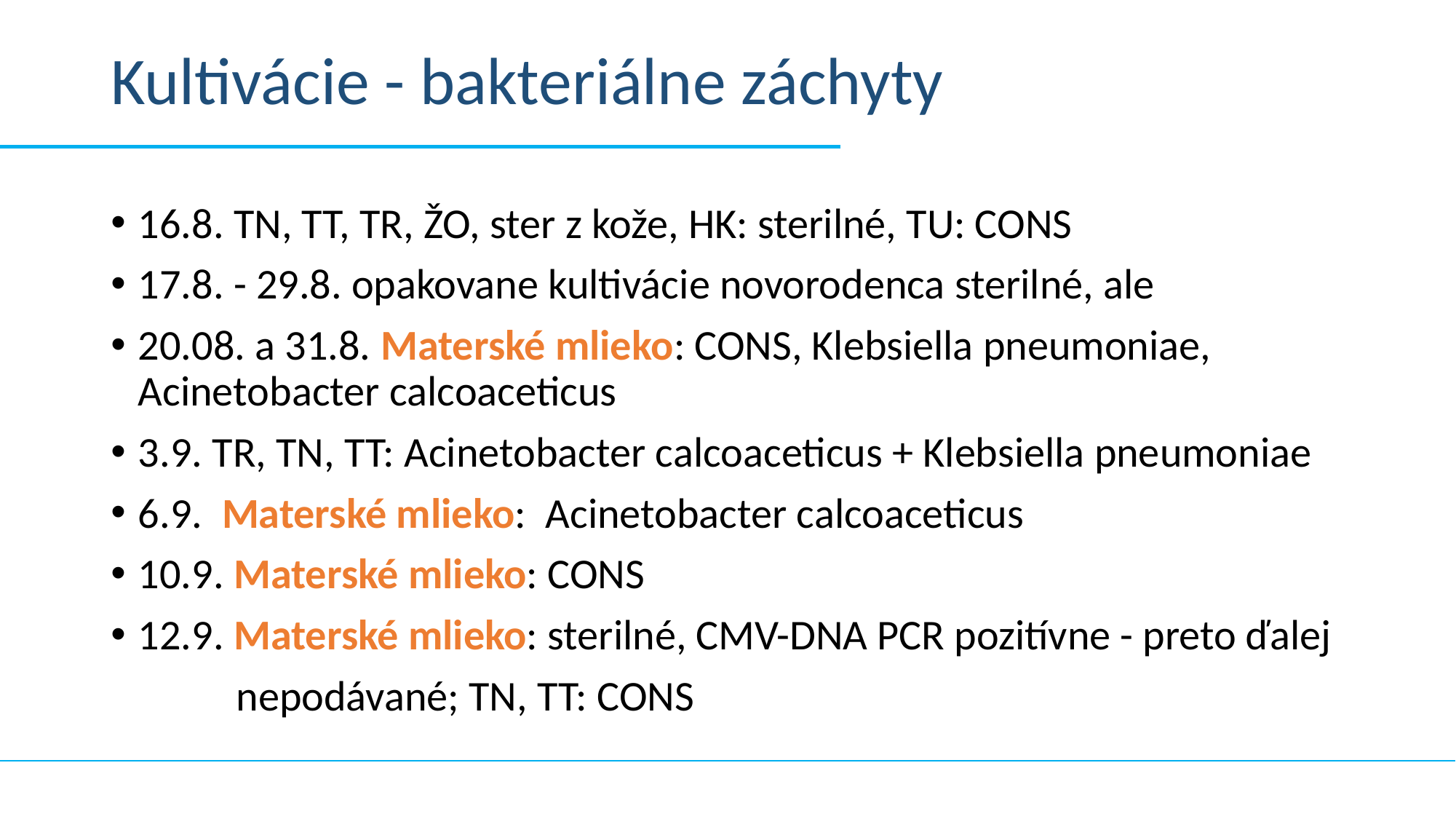

# Kultivácie - bakteriálne záchyty
16.8. TN, TT, TR, ŽO, ster z kože, HK: sterilné, TU: CONS
17.8. - 29.8. opakovane kultivácie novorodenca sterilné, ale
20.08. a 31.8. Materské mlieko: CONS, Klebsiella pneumoniae, Acinetobacter calcoaceticus
3.9. TR, TN, TT: Acinetobacter calcoaceticus + Klebsiella pneumoniae
6.9.  Materské mlieko:  Acinetobacter calcoaceticus
10.9. Materské mlieko: CONS
12.9. Materské mlieko: sterilné, CMV-DNA PCR pozitívne - preto ďalej
             nepodávané; TN, TT: CONS